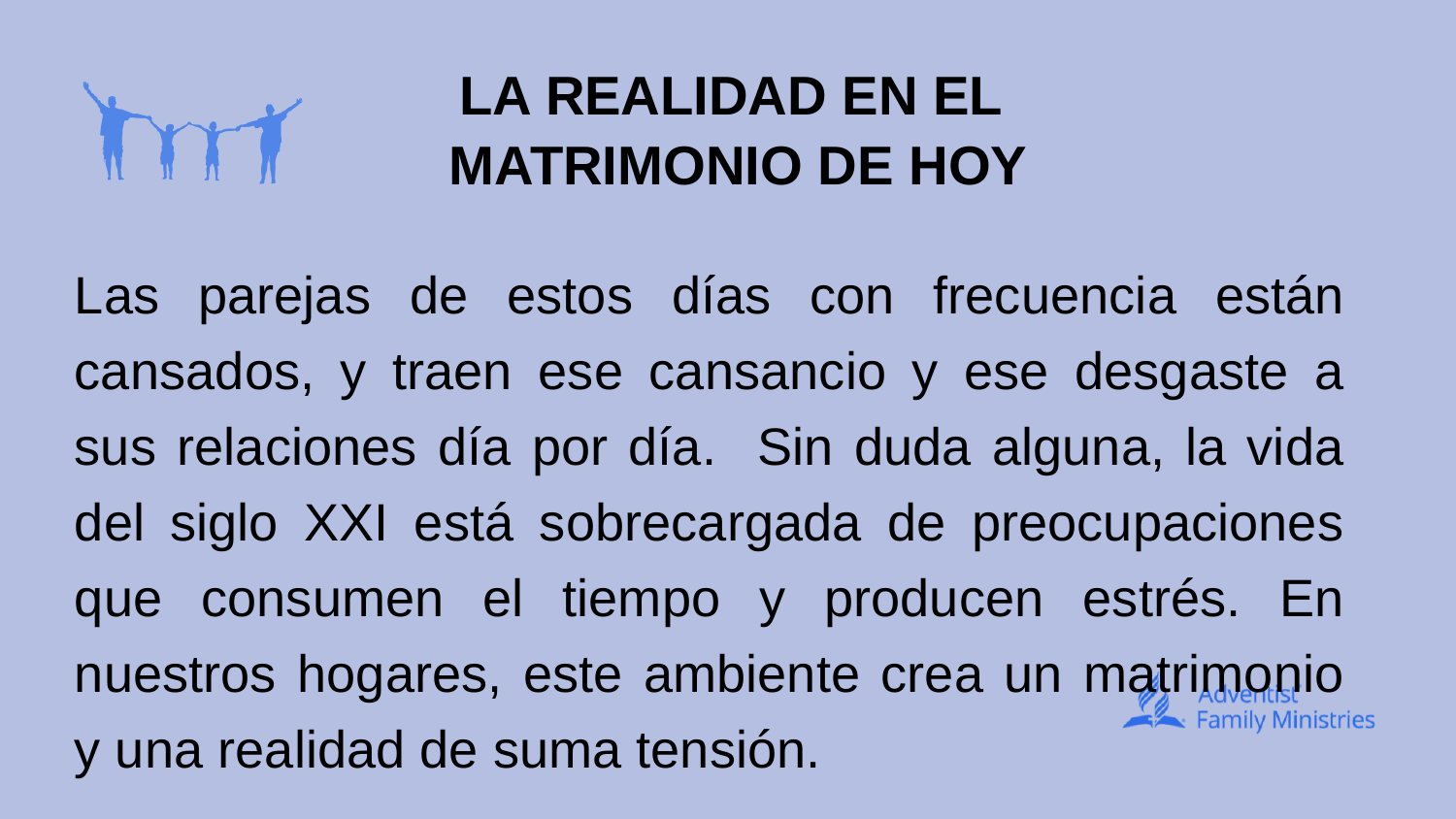

# LA REALIDAD EN EL
MATRIMONIO DE HOY

Las parejas de estos días con frecuencia están cansados, y traen ese cansancio y ese desgaste a sus relaciones día por día.  Sin duda alguna, la vida del siglo XXI está sobrecargada de preocupaciones que consumen el tiempo y producen estrés. En nuestros hogares, este ambiente crea un matrimonio y una realidad de suma tensión.